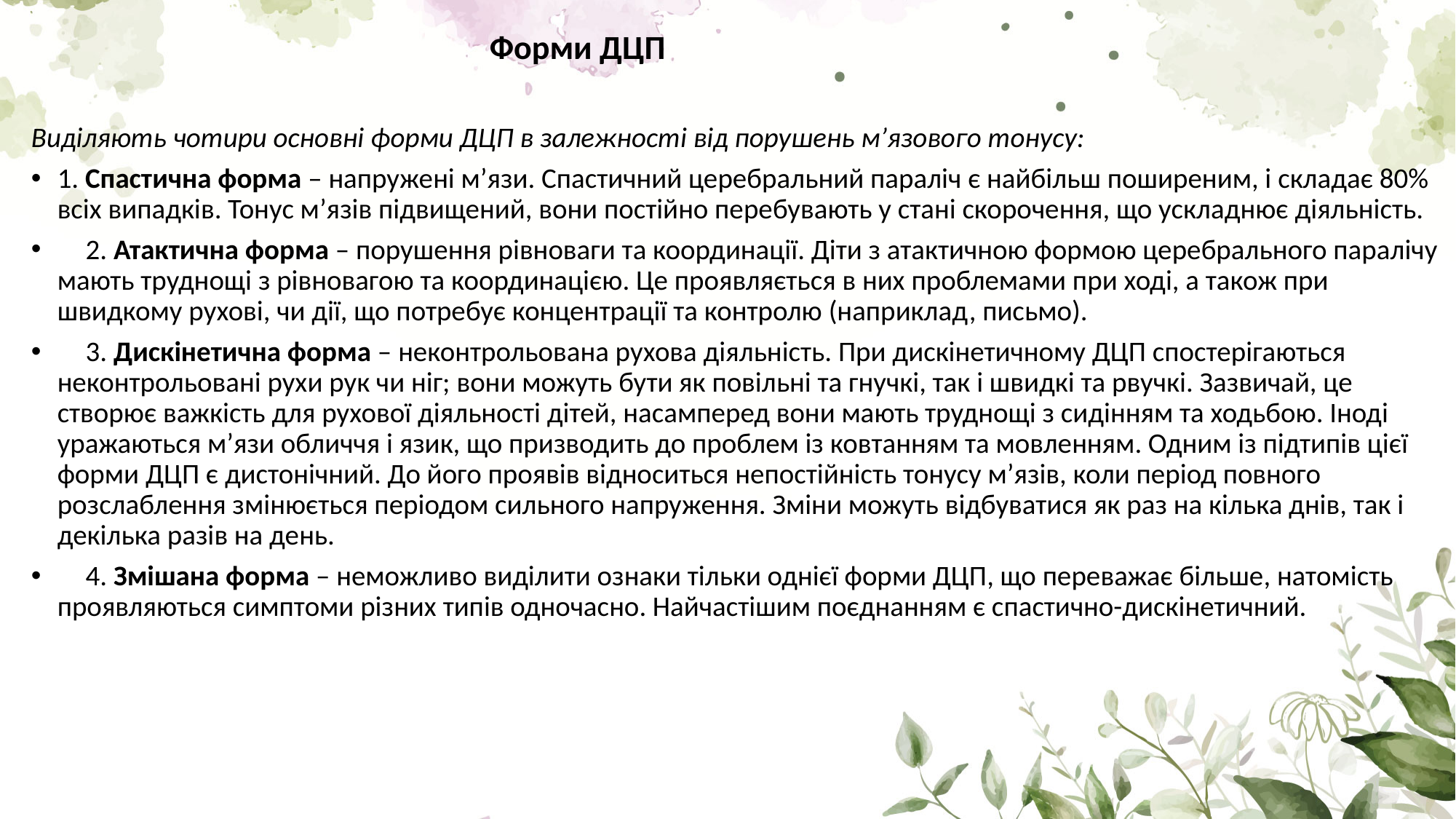

Форми ДЦП

Виділяють чотири основні форми ДЦП в залежності від порушень м’язового тонусу:
1. Спастична форма – напружені м’язи. Спастичний церебральний параліч є найбільш поширеним, і складає 80% всіх випадків. Тонус м’язів підвищений, вони постійно перебувають у стані скорочення, що ускладнює діяльність.
 2. Атактична форма – порушення рівноваги та координації. Діти з атактичною формою церебрального паралічу мають труднощі з рівновагою та координацією. Це проявляється в них проблемами при ході, а також при швидкому рухові, чи дії, що потребує концентрації та контролю (наприклад, письмо).
 3. Дискінетична форма – неконтрольована рухова діяльність. При дискінетичному ДЦП спостерігаються неконтрольовані рухи рук чи ніг; вони можуть бути як повільні та гнучкі, так і швидкі та рвучкі. Зазвичай, це створює важкість для рухової діяльності дітей, насамперед вони мають труднощі з сидінням та ходьбою. Іноді уражаються м’язи обличчя і язик, що призводить до проблем із ковтанням та мовленням. Одним із підтипів цієї форми ДЦП є дистонічний. До його проявів відноситься непостійність тонусу м’язів, коли період повного розслаблення змінюється періодом сильного напруження. Зміни можуть відбуватися як раз на кілька днів, так і декілька разів на день.
 4. Змішана форма – неможливо виділити ознаки тільки однієї форми ДЦП, що переважає більше, натомість проявляються симптоми різних типів одночасно. Найчастішим поєднанням є спастично-дискінетичний.